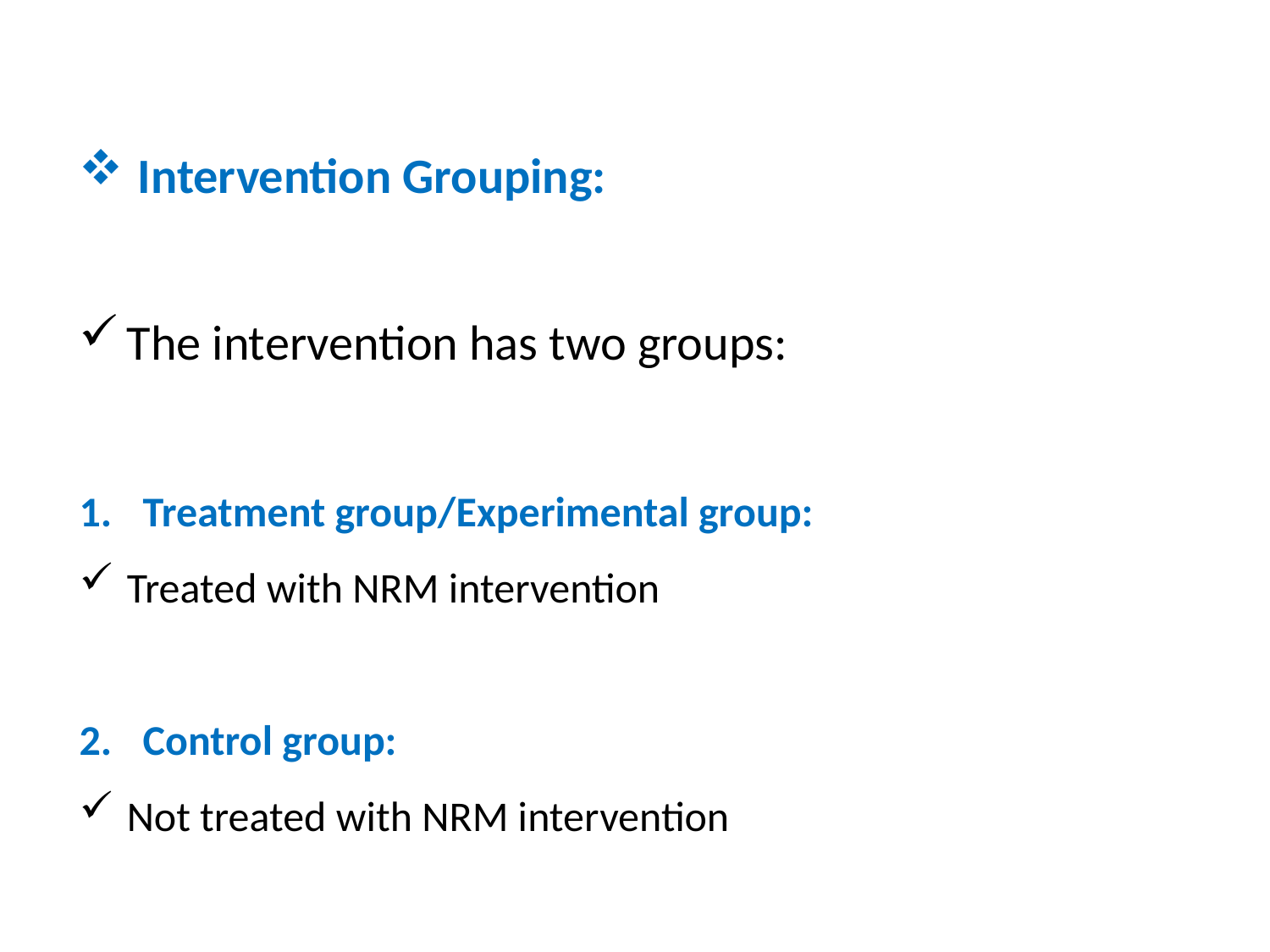

Intervention Grouping:
The intervention has two groups:

Treatment group/Experimental group:
Treated with NRM intervention

Control group:
Not treated with NRM intervention